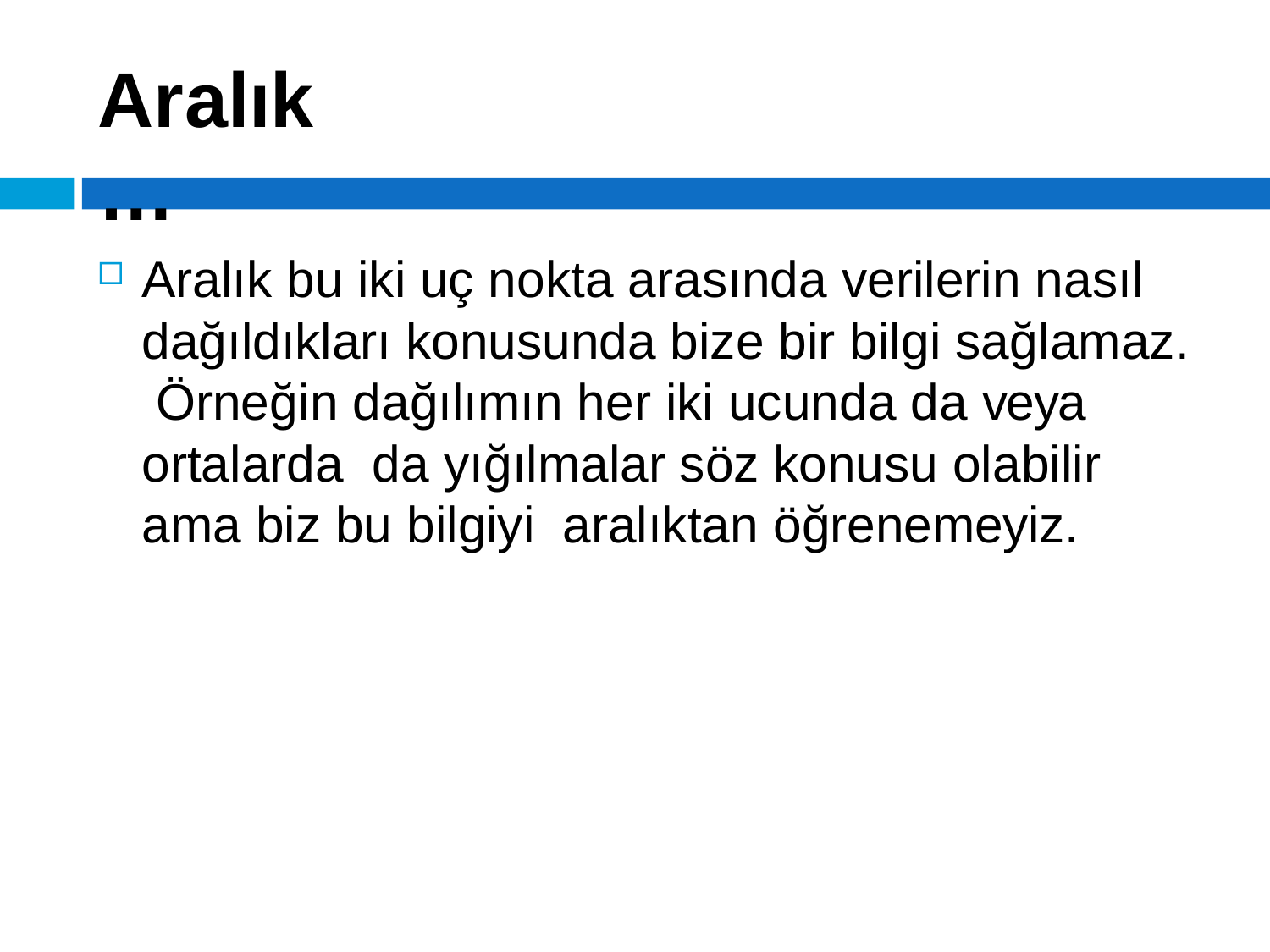

# Aralık…
Aralık bu iki uç nokta arasında verilerin nasıl  dağıldıkları konusunda bize bir bilgi sağlamaz.  Örneğin dağılımın her iki ucunda da veya ortalarda  da yığılmalar söz konusu olabilir ama biz bu bilgiyi  aralıktan öğrenemeyiz.